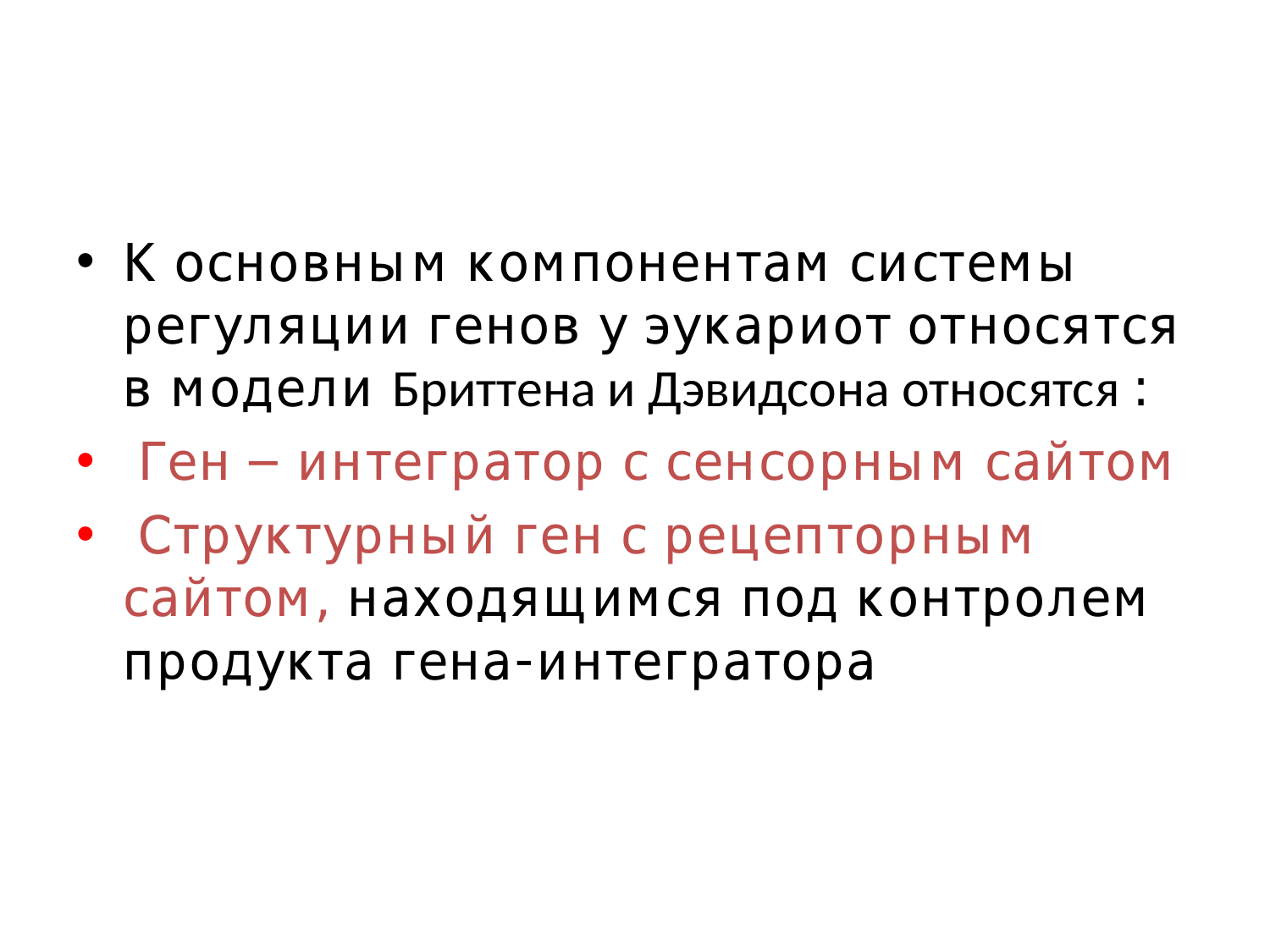

К основным компонентам системы регуляции генов у эукариот относятся в модели Бриттена и Дэвидсона относятся :
 Ген – интегратор с сенсорным сайтом
 Структурный ген с рецепторным сайтом, находящимся под контролем продукта гена-интегратора